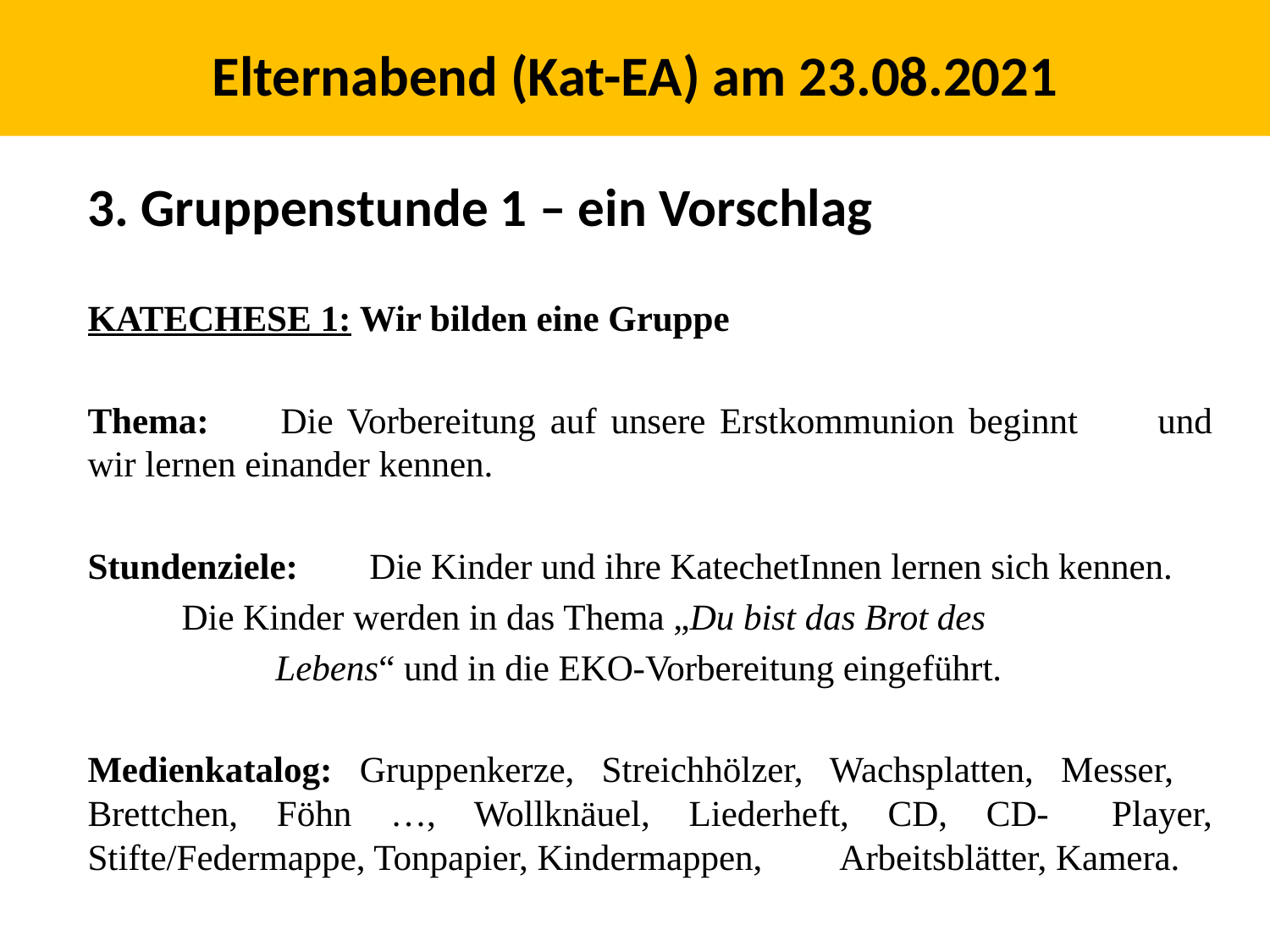

# Elternabend (Kat-EA) am 23.08.2021
3. Gruppenstunde 1 – ein Vorschlag

KATECHESE 1: Wir bilden eine Gruppe

Thema: 	Die Vorbereitung auf unsere Erstkommunion beginnt 		und wir lernen einander kennen.

Stundenziele:	Die Kinder und ihre KatechetInnen lernen sich kennen.
		Die Kinder werden in das Thema „Du bist das Brot des
	       	Lebens“ und in die EKO-Vorbereitung eingeführt.

Medienkatalog: Gruppenkerze, Streichhölzer, Wachsplatten, Messer, 		Brettchen, Föhn …, Wollknäuel, Liederheft, CD, CD-		Player, Stifte/Federmappe, Tonpapier, Kindermappen, 		Arbeitsblätter, Kamera.